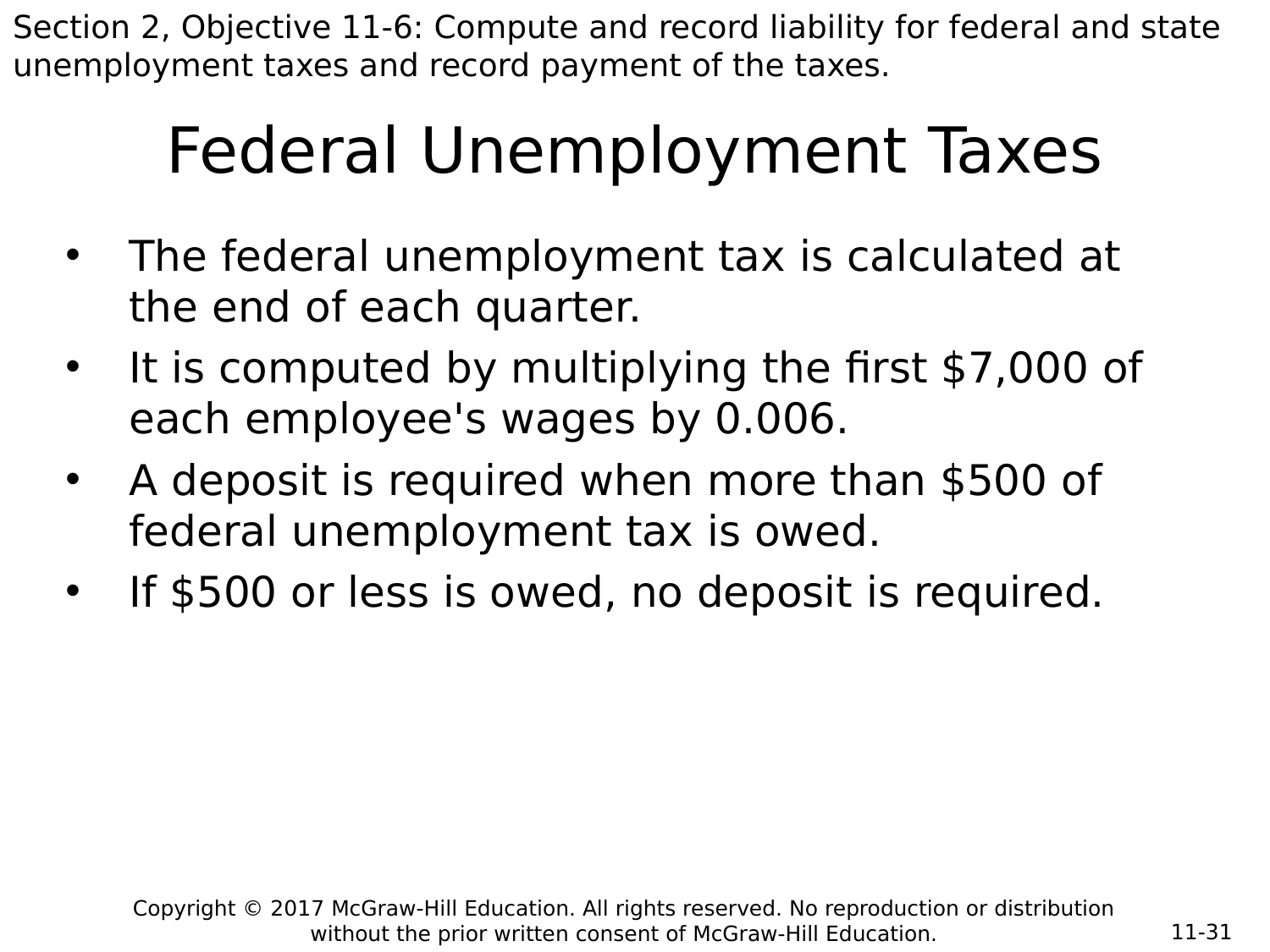

Section 2, Objective 11-6: Compute and record liability for federal and state unemployment taxes and record payment of the taxes.
# Federal Unemployment Taxes
The federal unemployment tax is calculated at the end of each quarter.
It is computed by multiplying the first $7,000 of each employee's wages by 0.006.
A deposit is required when more than $500 of federal unemployment tax is owed.
If $500 or less is owed, no deposit is required.